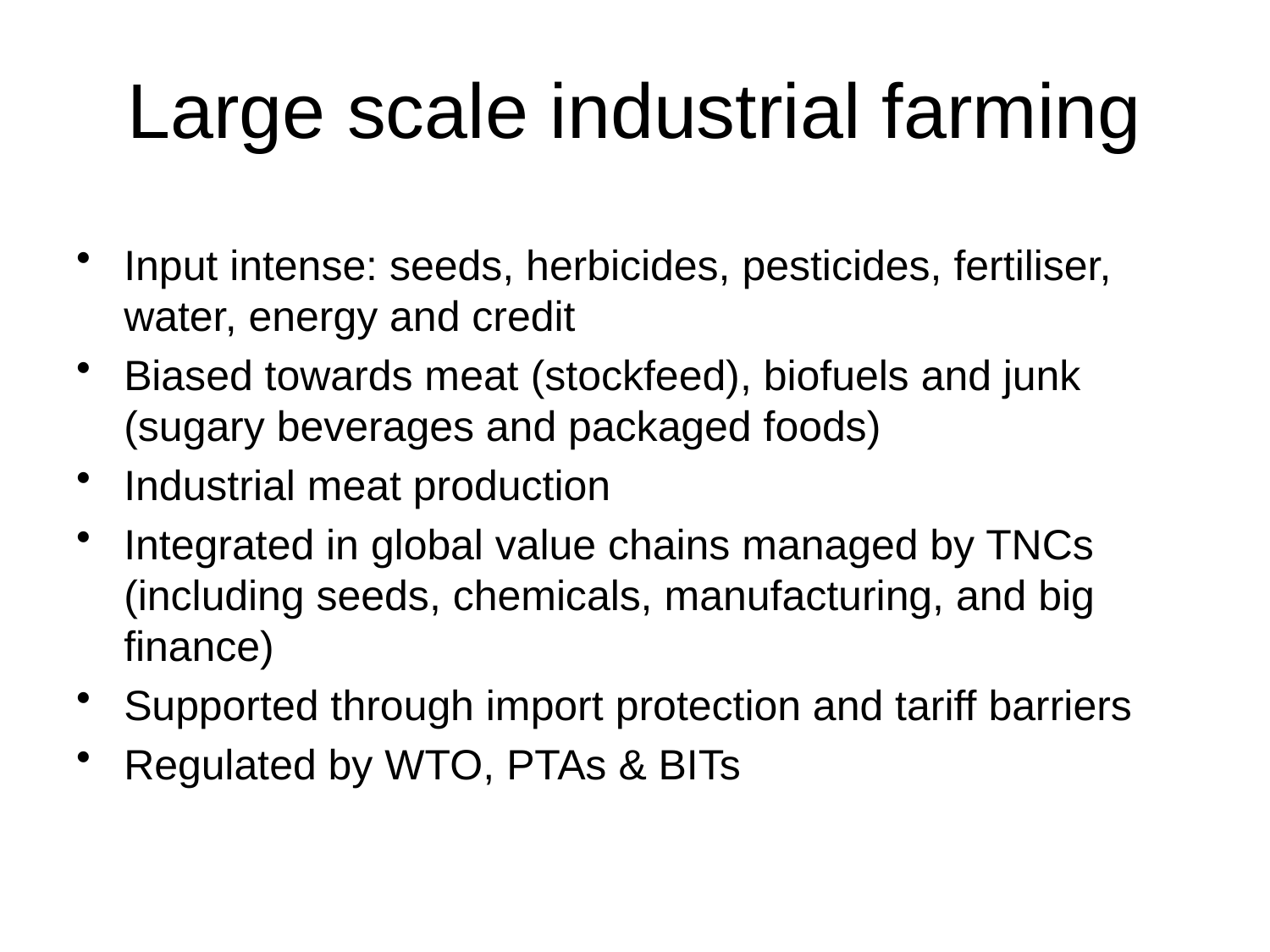

# Large scale industrial farming
Input intense: seeds, herbicides, pesticides, fertiliser, water, energy and credit
Biased towards meat (stockfeed), biofuels and junk (sugary beverages and packaged foods)
Industrial meat production
Integrated in global value chains managed by TNCs (including seeds, chemicals, manufacturing, and big finance)
Supported through import protection and tariff barriers
Regulated by WTO, PTAs & BITs